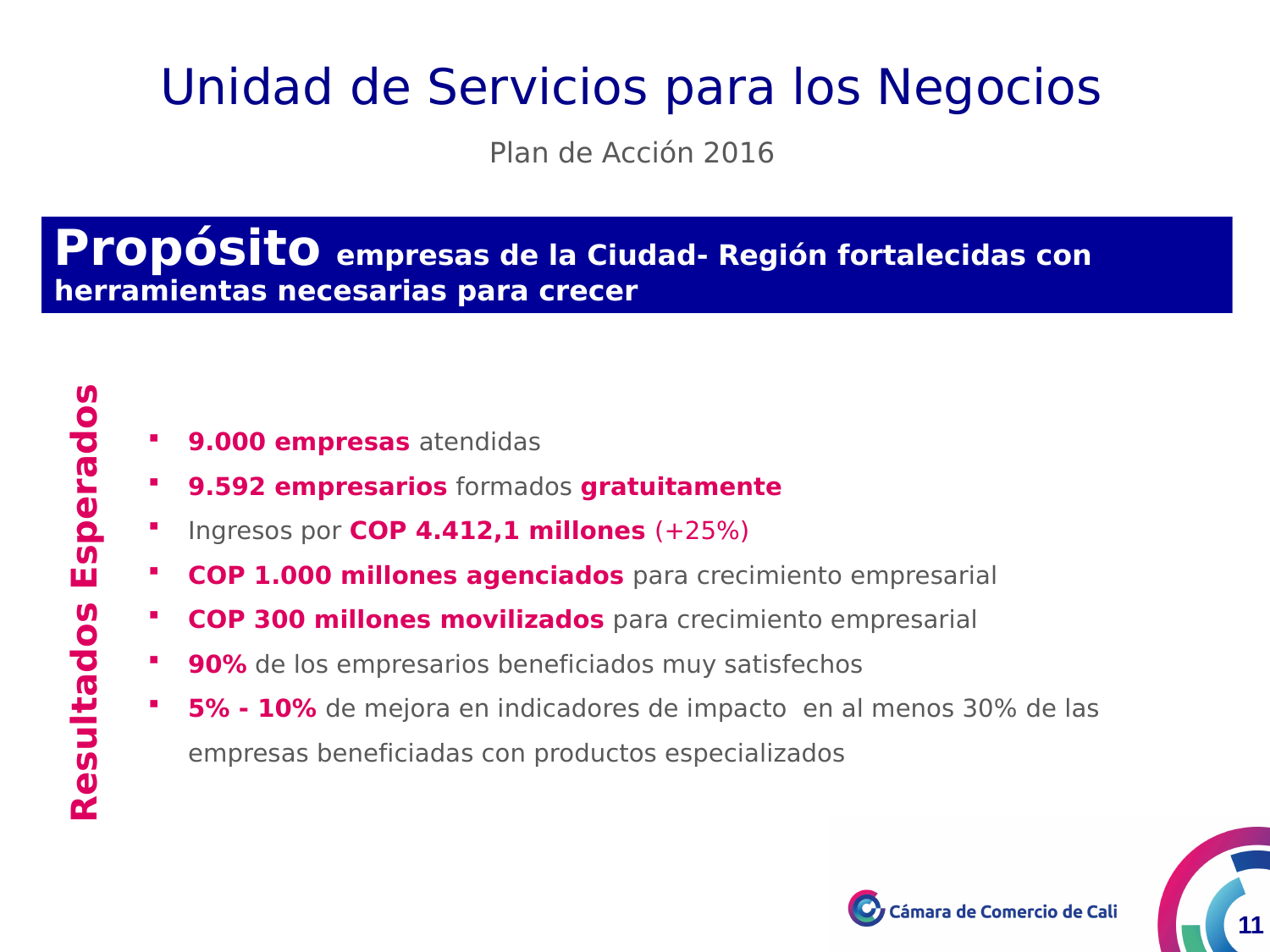

Unidad de Servicios para los Negocios
Plan de Acción 2016
Propósito empresas de la Ciudad- Región fortalecidas con herramientas necesarias para crecer
9.000 empresas atendidas
9.592 empresarios formados gratuitamente
Ingresos por COP 4.412,1 millones (+25%)
COP 1.000 millones agenciados para crecimiento empresarial
COP 300 millones movilizados para crecimiento empresarial
90% de los empresarios beneficiados muy satisfechos
5% - 10% de mejora en indicadores de impacto  en al menos 30% de las empresas beneficiadas con productos especializados
Resultados Esperados